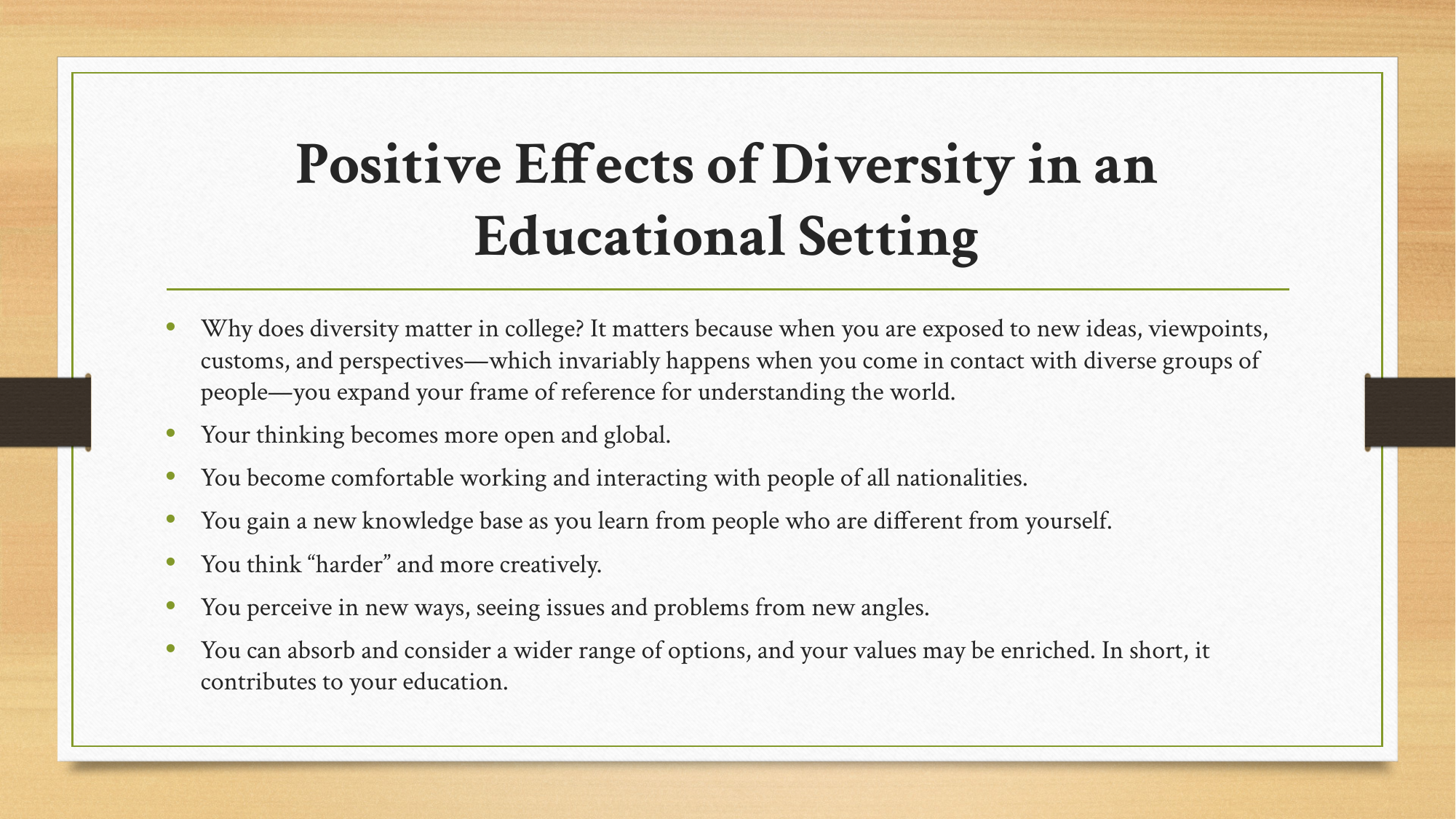

# Positive Effects of Diversity in an Educational Setting
Why does diversity matter in college? It matters because when you are exposed to new ideas, viewpoints, customs, and perspectives—which invariably happens when you come in contact with diverse groups of people—you expand your frame of reference for understanding the world.
Your thinking becomes more open and global.
You become comfortable working and interacting with people of all nationalities.
You gain a new knowledge base as you learn from people who are different from yourself.
You think “harder” and more creatively.
You perceive in new ways, seeing issues and problems from new angles.
You can absorb and consider a wider range of options, and your values may be enriched. In short, it contributes to your education.